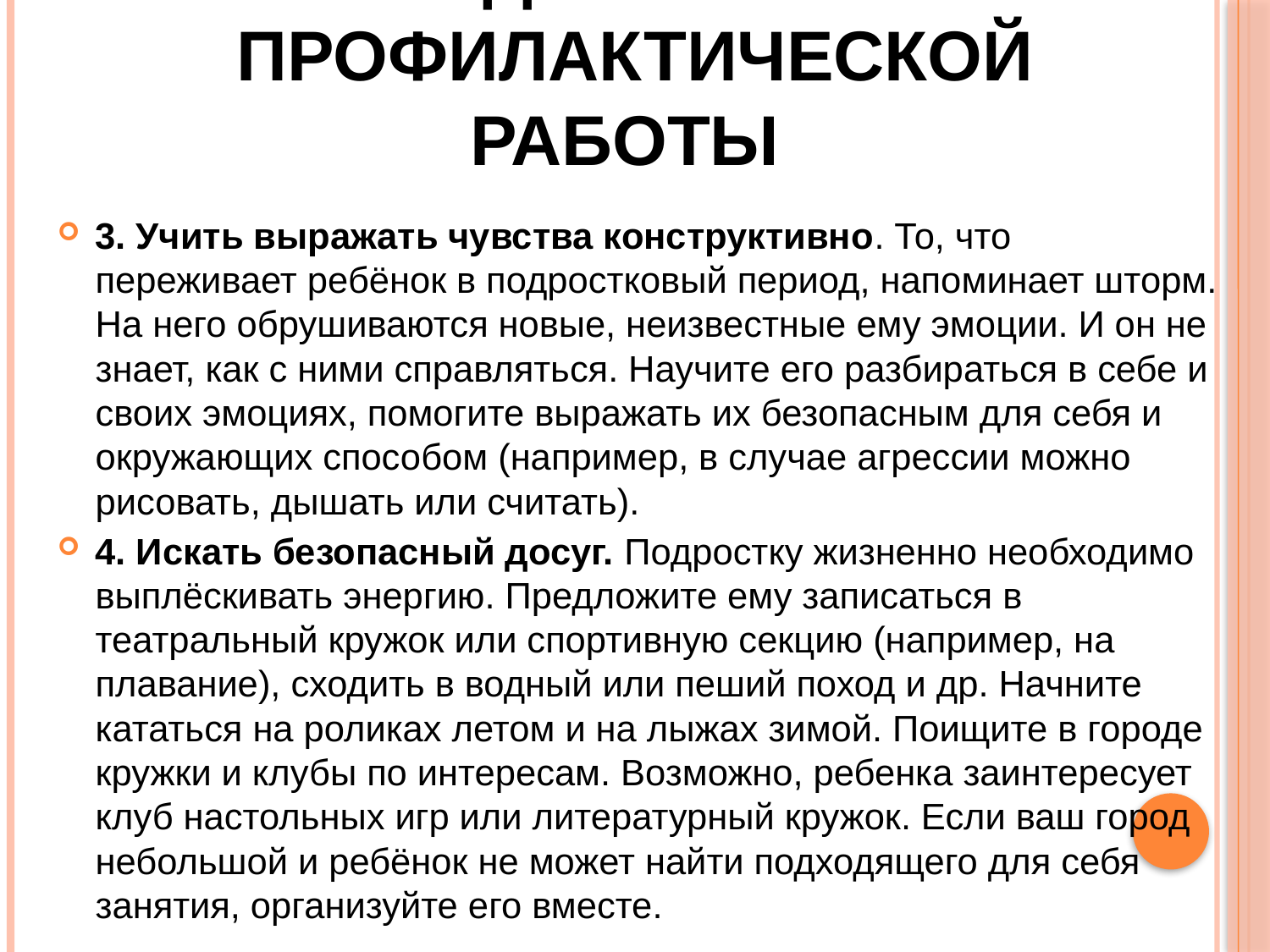

# Содержание профилактической работы
3. Учить выражать чувства конструктивно. То, что переживает ребёнок в подростковый период, напоминает шторм. На него обрушиваются новые, неизвестные ему эмоции. И он не знает, как с ними справляться. Научите его разбираться в себе и своих эмоциях, помогите выражать их безопасным для себя и окружающих способом (например, в случае агрессии можно рисовать, дышать или считать).
4. Искать безопасный досуг. Подростку жизненно необходимо выплёскивать энергию. Предложите ему записаться в театральный кружок или спортивную секцию (например, на плавание), сходить в водный или пеший поход и др. Начните кататься на роликах летом и на лыжах зимой. Поищите в городе кружки и клубы по интересам. Возможно, ребенка заинтересует клуб настольных игр или литературный кружок. Если ваш город небольшой и ребёнок не может найти подходящего для себя занятия, организуйте его вместе.